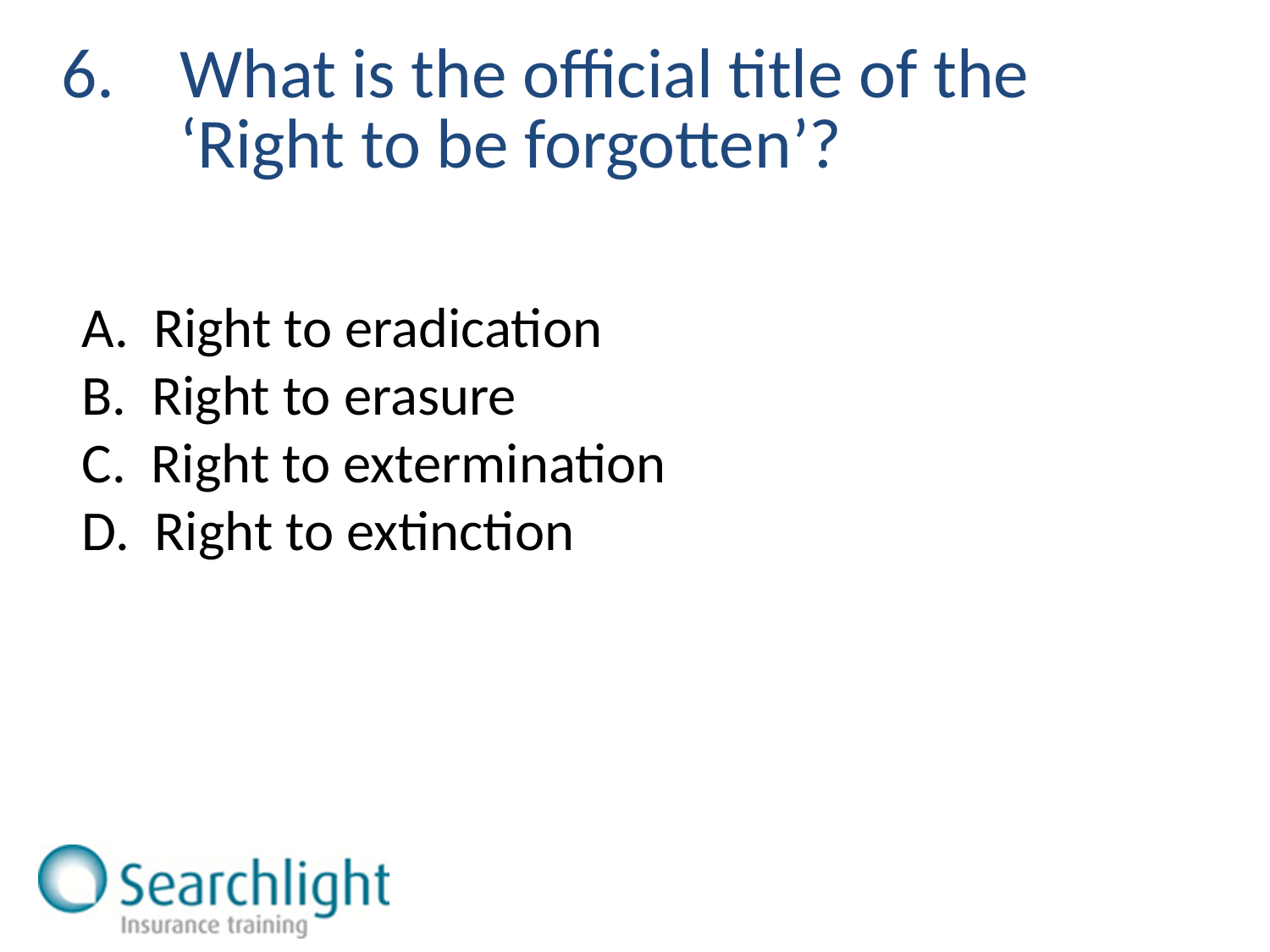

| 6. | What is the official title of the ‘Right to be forgotten’? |
| --- | --- |
Right to eradication
B.  Right to erasure
C.  Right to extermination
D.  Right to extinction